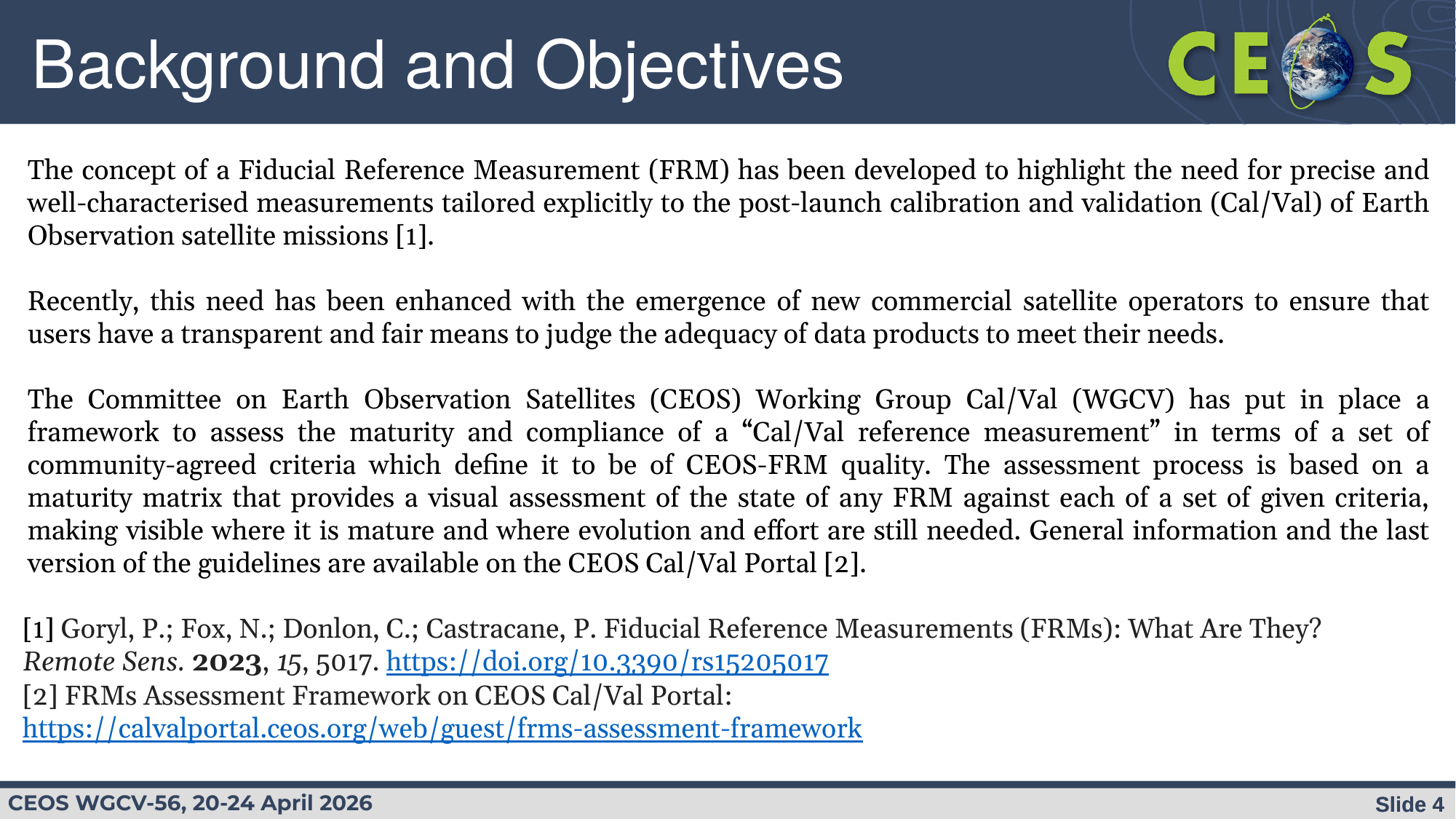

# Background and Objectives
The concept of a Fiducial Reference Measurement (FRM) has been developed to highlight the need for precise and well-characterised measurements tailored explicitly to the post-launch calibration and validation (Cal/Val) of Earth Observation satellite missions [1].

Recently, this need has been enhanced with the emergence of new commercial satellite operators to ensure that users have a transparent and fair means to judge the adequacy of data products to meet their needs.

The Committee on Earth Observation Satellites (CEOS) Working Group Cal/Val (WGCV) has put in place a framework to assess the maturity and compliance of a “Cal/Val reference measurement” in terms of a set of community-agreed criteria which define it to be of CEOS-FRM quality. The assessment process is based on a maturity matrix that provides a visual assessment of the state of any FRM against each of a set of given criteria, making visible where it is mature and where evolution and effort are still needed. General information and the last version of the guidelines are available on the CEOS Cal/Val Portal [2].

[1] Goryl, P.; Fox, N.; Donlon, C.; Castracane, P. Fiducial Reference Measurements (FRMs): What Are They?
Remote Sens. 2023, 15, 5017. https://doi.org/10.3390/rs15205017
[2] FRMs Assessment Framework on CEOS Cal/Val Portal: https://calvalportal.ceos.org/web/guest/frms-assessment-framework

Slide 4